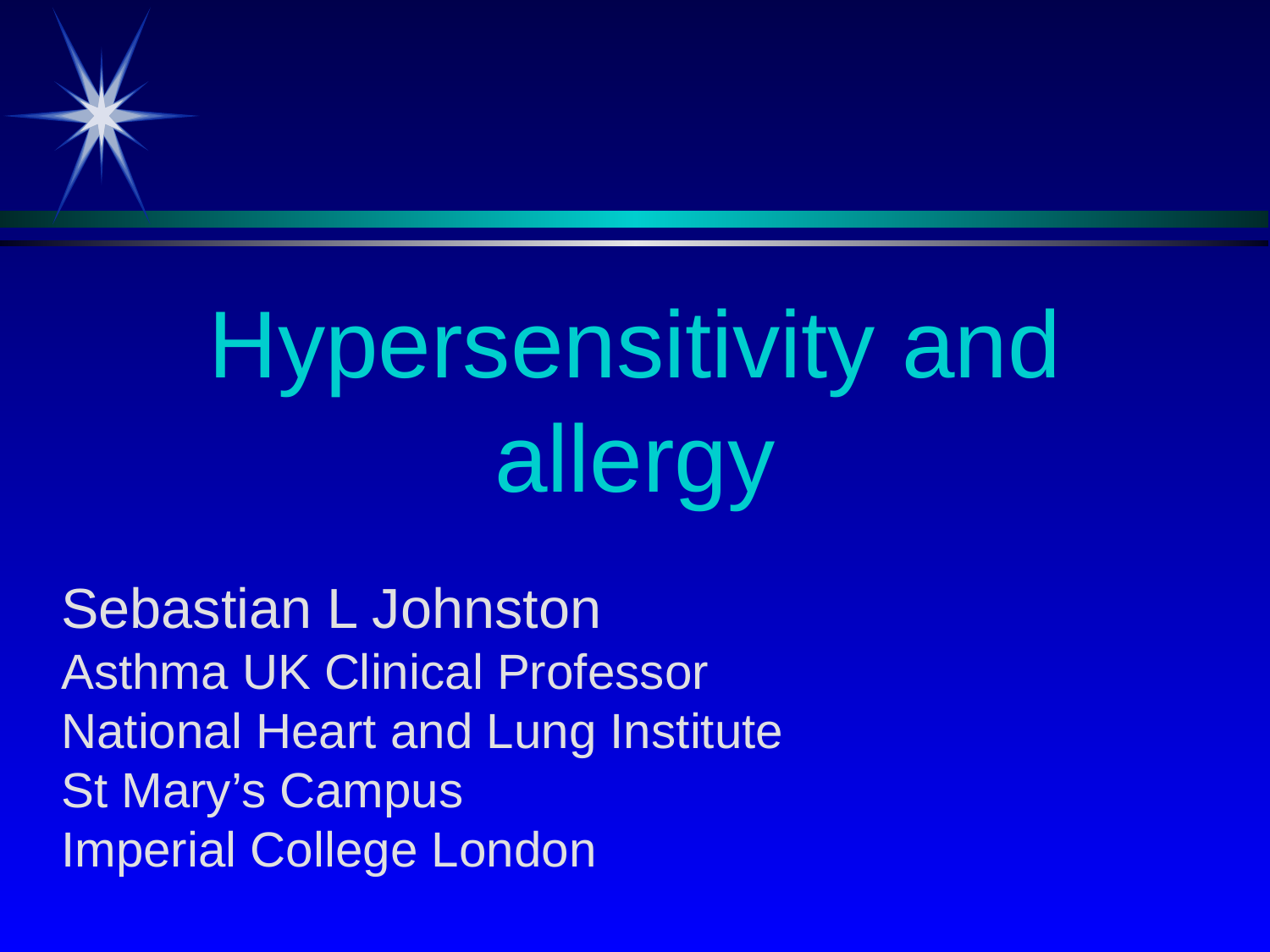

Hypersensitivity and allergy
Sebastian L Johnston
Asthma UK Clinical Professor
National Heart and Lung Institute
St Mary’s Campus
Imperial College London